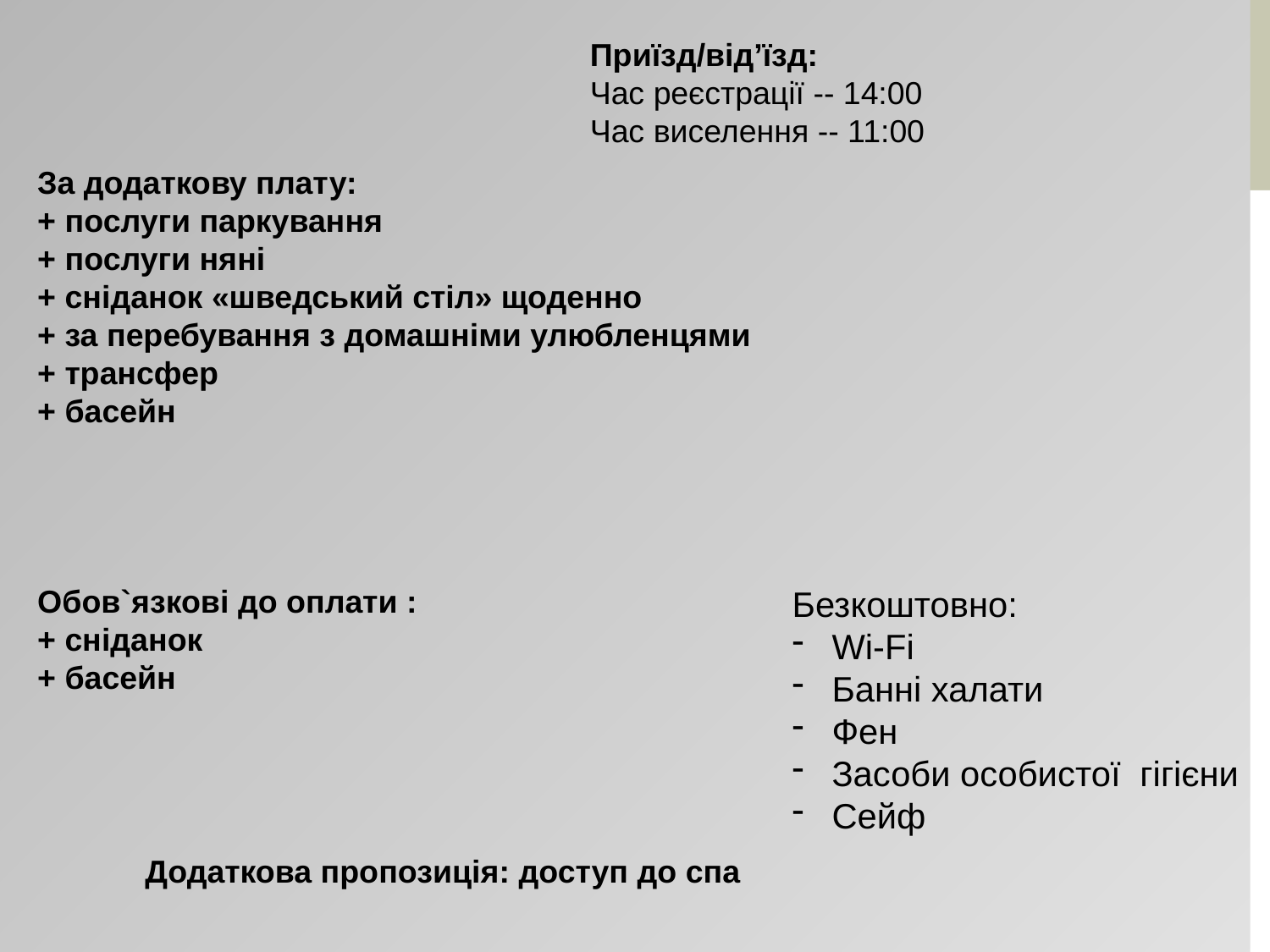

Приїзд/від’їзд:
Час реєстрації -- 14:00
Час виселення -- 11:00
За додаткову плату:
+ послуги паркування
+ послуги няні
+ сніданок «шведський стіл» щоденно
+ за перебування з домашніми улюбленцями
+ трансфер
+ басейн

Обов`язкові до оплати :
+ сніданок
+ басейн
Безкоштовно:
Wi-Fi
Банні халати
Фен
Засоби особистої  гігієни
Сейф
Додаткова пропозиція: доступ до спа